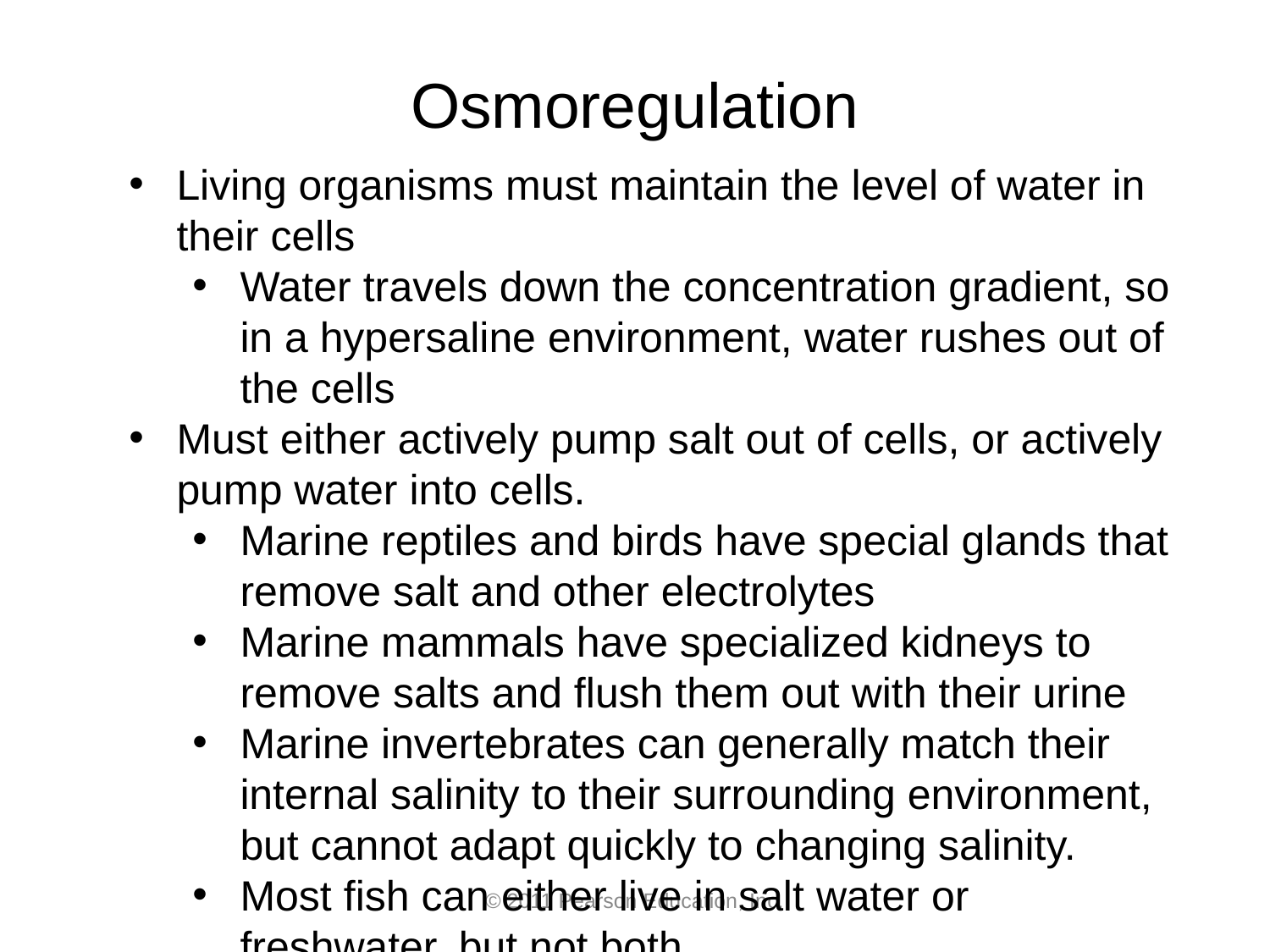

Osmoregulation
Living organisms must maintain the level of water in their cells
Water travels down the concentration gradient, so in a hypersaline environment, water rushes out of the cells
Must either actively pump salt out of cells, or actively pump water into cells.
Marine reptiles and birds have special glands that remove salt and other electrolytes
Marine mammals have specialized kidneys to remove salts and flush them out with their urine
Marine invertebrates can generally match their internal salinity to their surrounding environment, but cannot adapt quickly to changing salinity.
Most fish can either live in salt water or freshwater, but not both.

© 2011 Pearson Education, Inc.